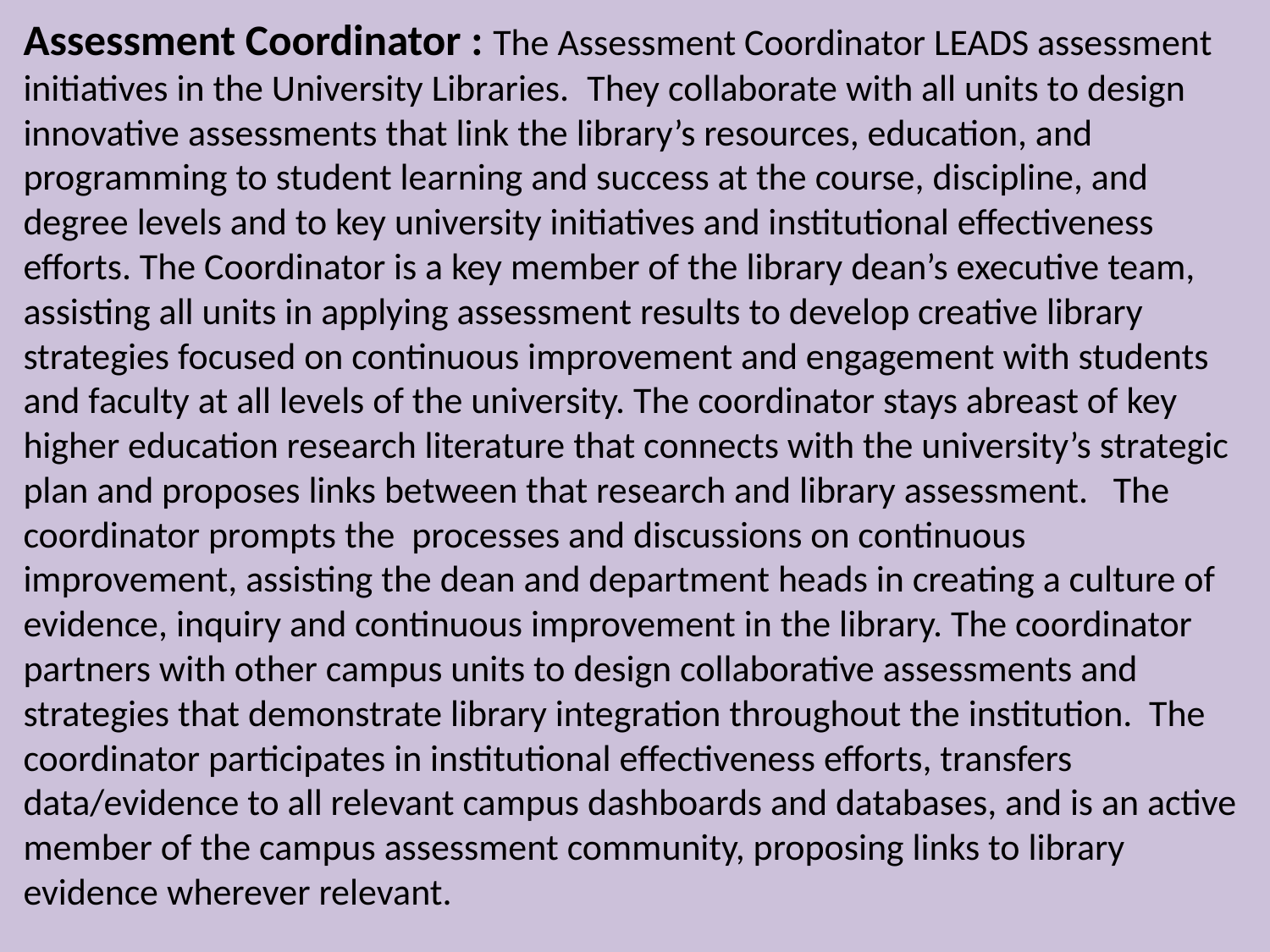

Assessment Coordinator : The Assessment Coordinator LEADS assessment initiatives in the University Libraries.  They collaborate with all units to design innovative assessments that link the library’s resources, education, and programming to student learning and success at the course, discipline, and degree levels and to key university initiatives and institutional effectiveness efforts. The Coordinator is a key member of the library dean’s executive team, assisting all units in applying assessment results to develop creative library strategies focused on continuous improvement and engagement with students and faculty at all levels of the university. The coordinator stays abreast of key higher education research literature that connects with the university’s strategic plan and proposes links between that research and library assessment.   The coordinator prompts the  processes and discussions on continuous improvement, assisting the dean and department heads in creating a culture of evidence, inquiry and continuous improvement in the library. The coordinator partners with other campus units to design collaborative assessments and strategies that demonstrate library integration throughout the institution.  The coordinator participates in institutional effectiveness efforts, transfers data/evidence to all relevant campus dashboards and databases, and is an active member of the campus assessment community, proposing links to library evidence wherever relevant.